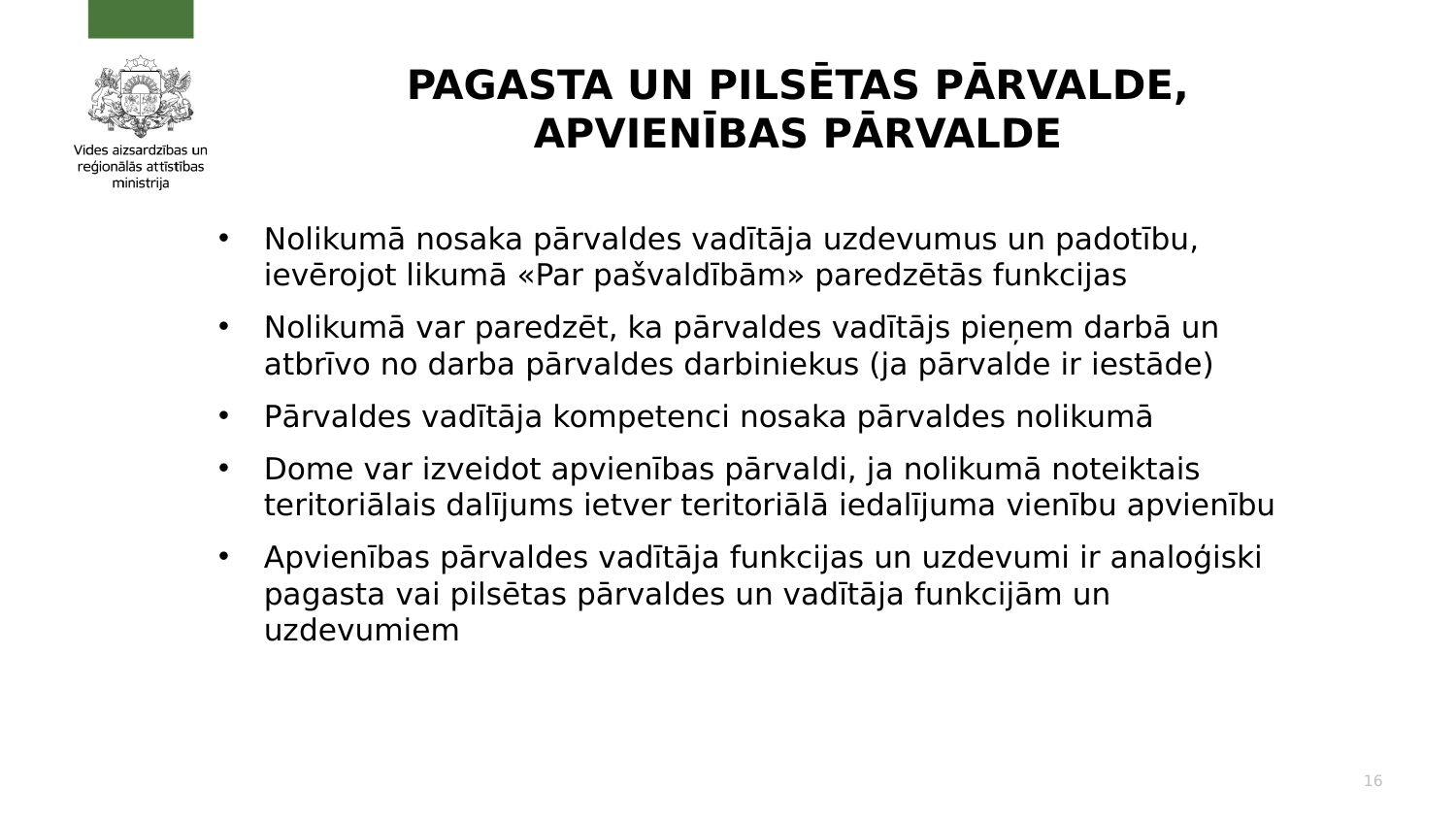

# Pagasta un pilsētas pārvalde, apvienības pārvalde
Nolikumā nosaka pārvaldes vadītāja uzdevumus un padotību, ievērojot likumā «Par pašvaldībām» paredzētās funkcijas
Nolikumā var paredzēt, ka pārvaldes vadītājs pieņem darbā un atbrīvo no darba pārvaldes darbiniekus (ja pārvalde ir iestāde)
Pārvaldes vadītāja kompetenci nosaka pārvaldes nolikumā
Dome var izveidot apvienības pārvaldi, ja nolikumā noteiktais teritoriālais dalījums ietver teritoriālā iedalījuma vienību apvienību
Apvienības pārvaldes vadītāja funkcijas un uzdevumi ir analoģiski pagasta vai pilsētas pārvaldes un vadītāja funkcijām un uzdevumiem

16